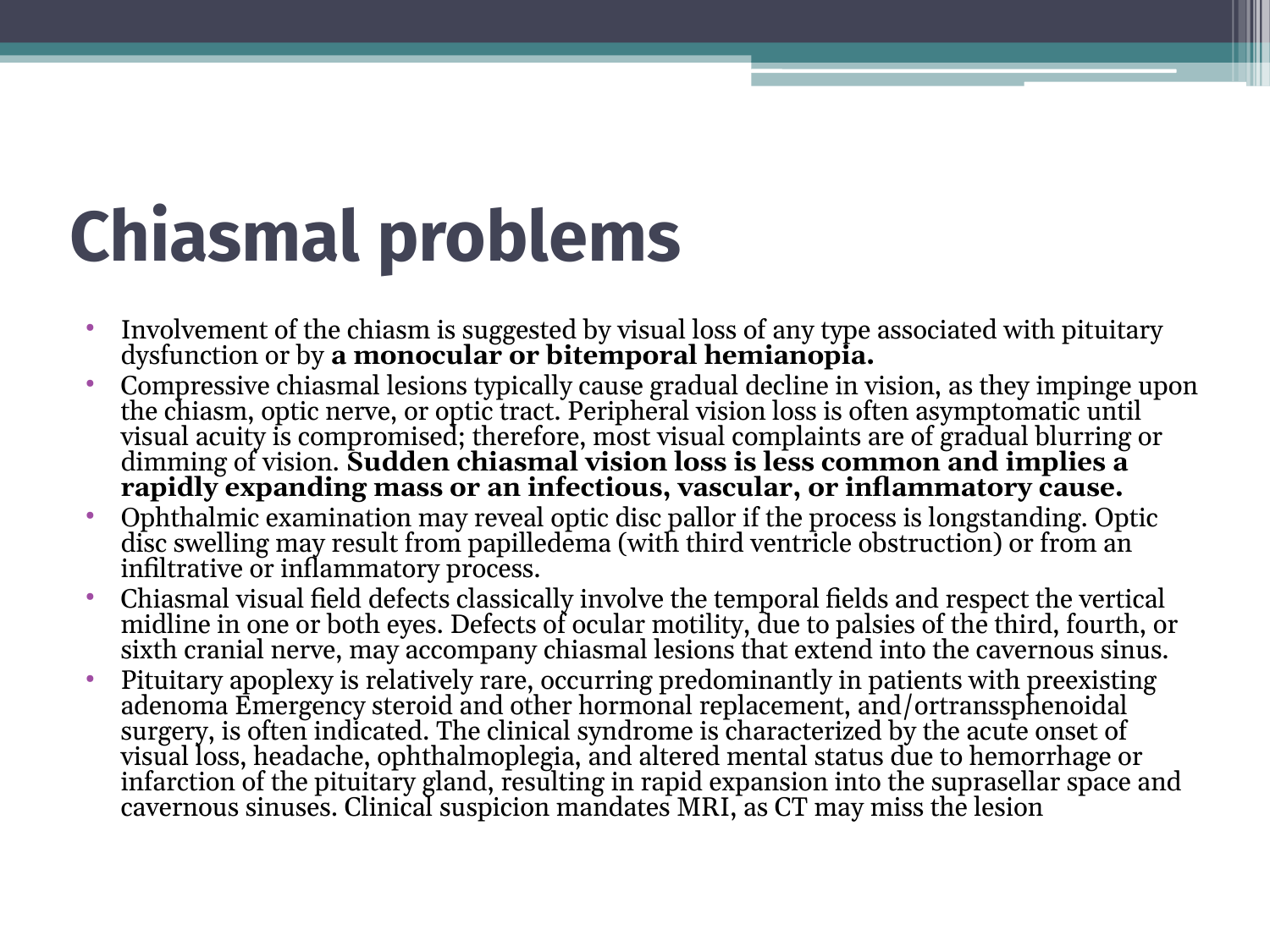

# Chiasmal problems
Involvement of the chiasm is suggested by visual loss of any type associated with pituitary dysfunction or by a monocular or bitemporal hemianopia.
Compressive chiasmal lesions typically cause gradual decline in vision, as they impinge upon the chiasm, optic nerve, or optic tract. Peripheral vision loss is often asymptomatic until visual acuity is compromised; therefore, most visual complaints are of gradual blurring or dimming of vision. Sudden chiasmal vision loss is less common and implies a rapidly expanding mass or an infectious, vascular, or inflammatory cause.
Ophthalmic examination may reveal optic disc pallor if the process is longstanding. Optic disc swelling may result from papilledema (with third ventricle obstruction) or from an infiltrative or inflammatory process.
Chiasmal visual field defects classically involve the temporal fields and respect the vertical midline in one or both eyes. Defects of ocular motility, due to palsies of the third, fourth, or sixth cranial nerve, may accompany chiasmal lesions that extend into the cavernous sinus.
Pituitary apoplexy is relatively rare, occurring predominantly in patients with preexisting adenoma Emergency steroid and other hormonal replacement, and/ortranssphenoidal surgery, is often indicated. The clinical syndrome is characterized by the acute onset of visual loss, headache, ophthalmoplegia, and altered mental status due to hemorrhage or infarction of the pituitary gland, resulting in rapid expansion into the suprasellar space and cavernous sinuses. Clinical suspicion mandates MRI, as CT may miss the lesion